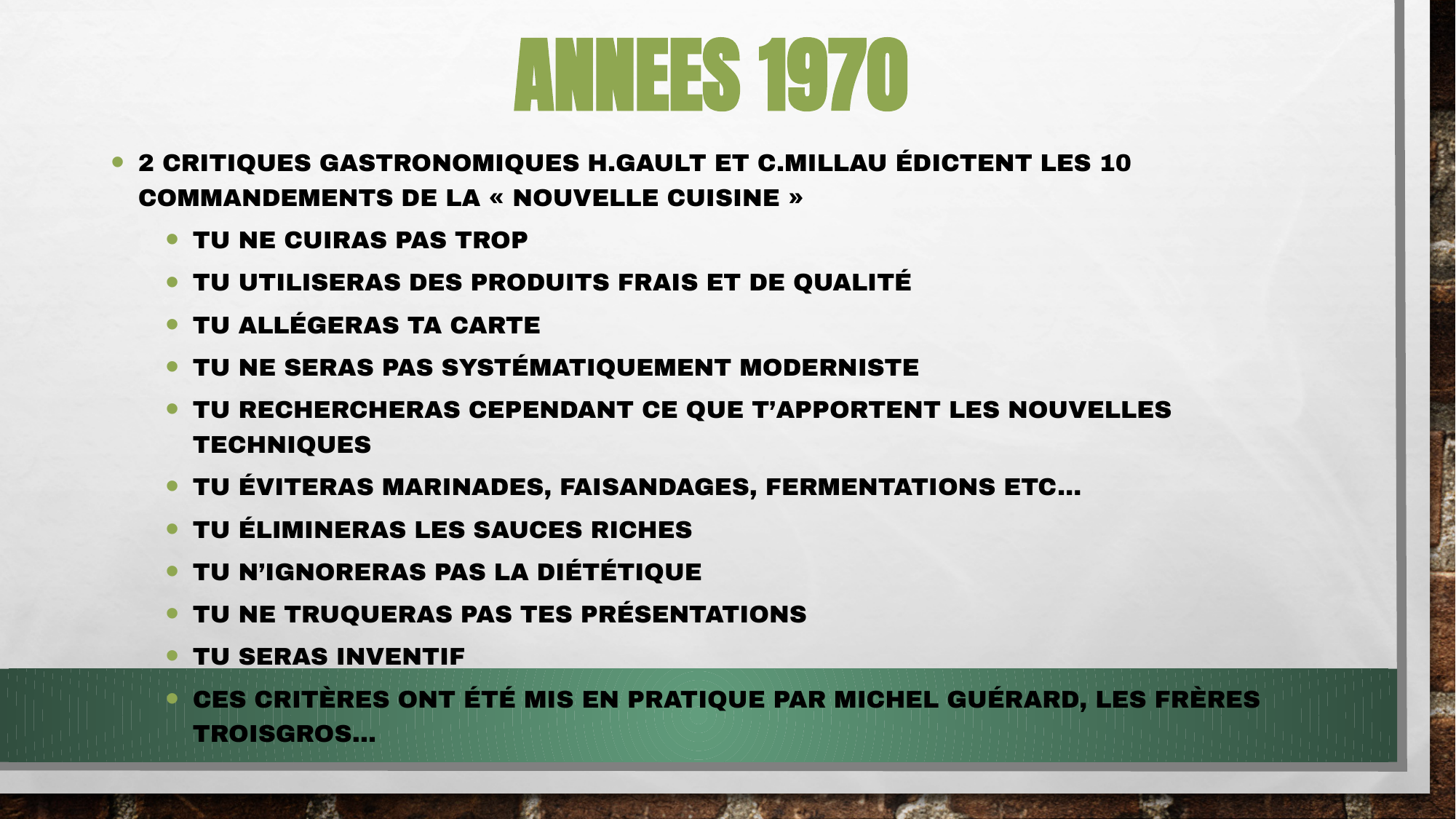

# ANNEES 1970
2 critiques gastronomiques H.GAULT et C.MILLAU édictent les 10 commandements de la « Nouvelle cuisine »
Tu ne cuiras pas trop
Tu utiliseras des produits frais et de qualité
Tu allégeras ta carte
Tu ne seras pas systématiquement moderniste
Tu rechercheras cependant ce que t’apportent les nouvelles techniques
Tu éviteras marinades, faisandages, fermentations etc…
Tu élimineras les sauces riches
Tu n’ignoreras pas la diététique
Tu ne truqueras pas tes présentations
Tu seras inventif
Ces critères ont été mis en pratique par Michel Guérard, les frères Troisgros…